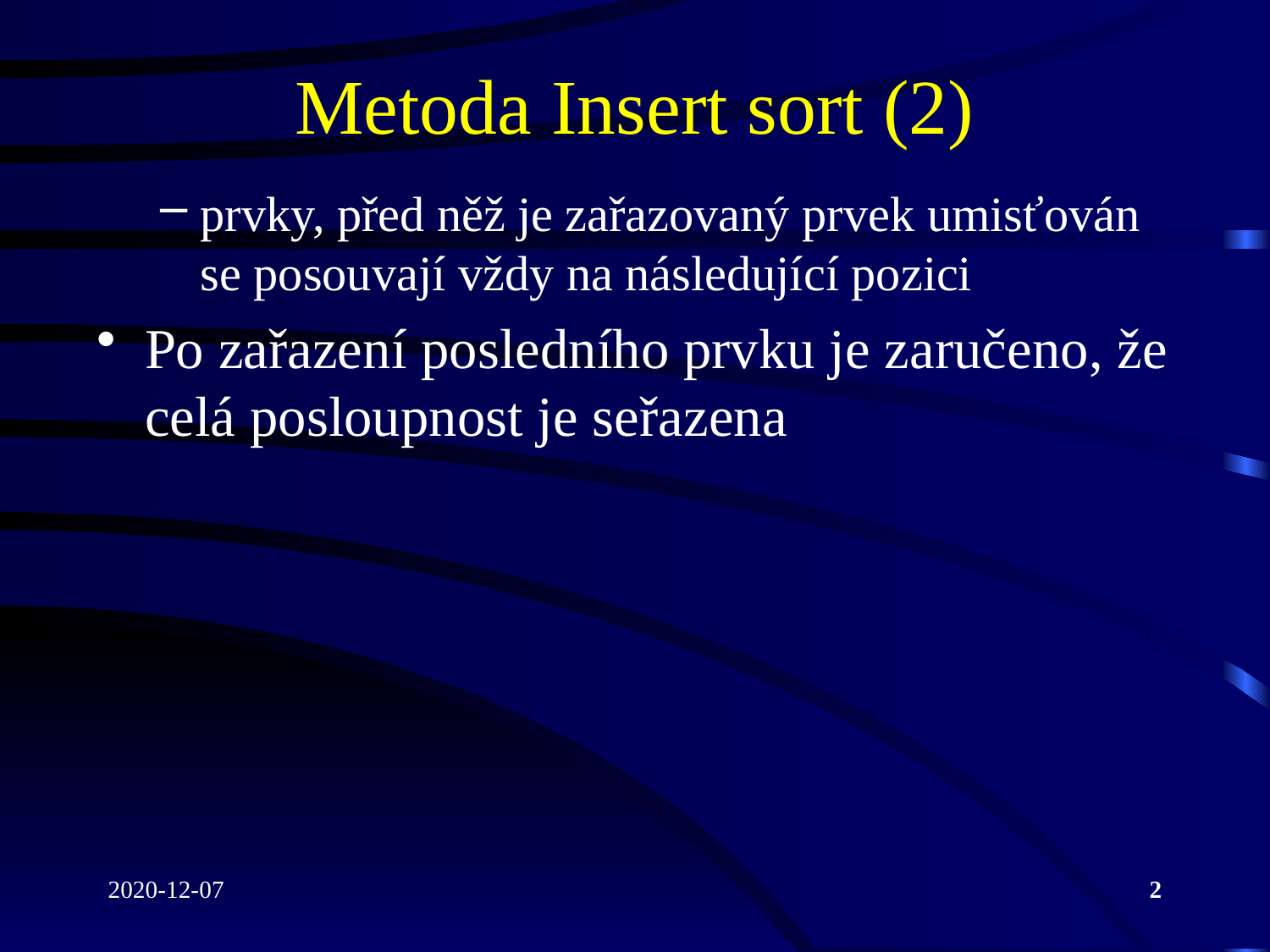

# Metoda Insert sort (2)
prvky, před něž je zařazovaný prvek umisťován se posouvají vždy na následující pozici
Po zařazení posledního prvku je zaručeno, že celá posloupnost je seřazena
2020-12-07
2